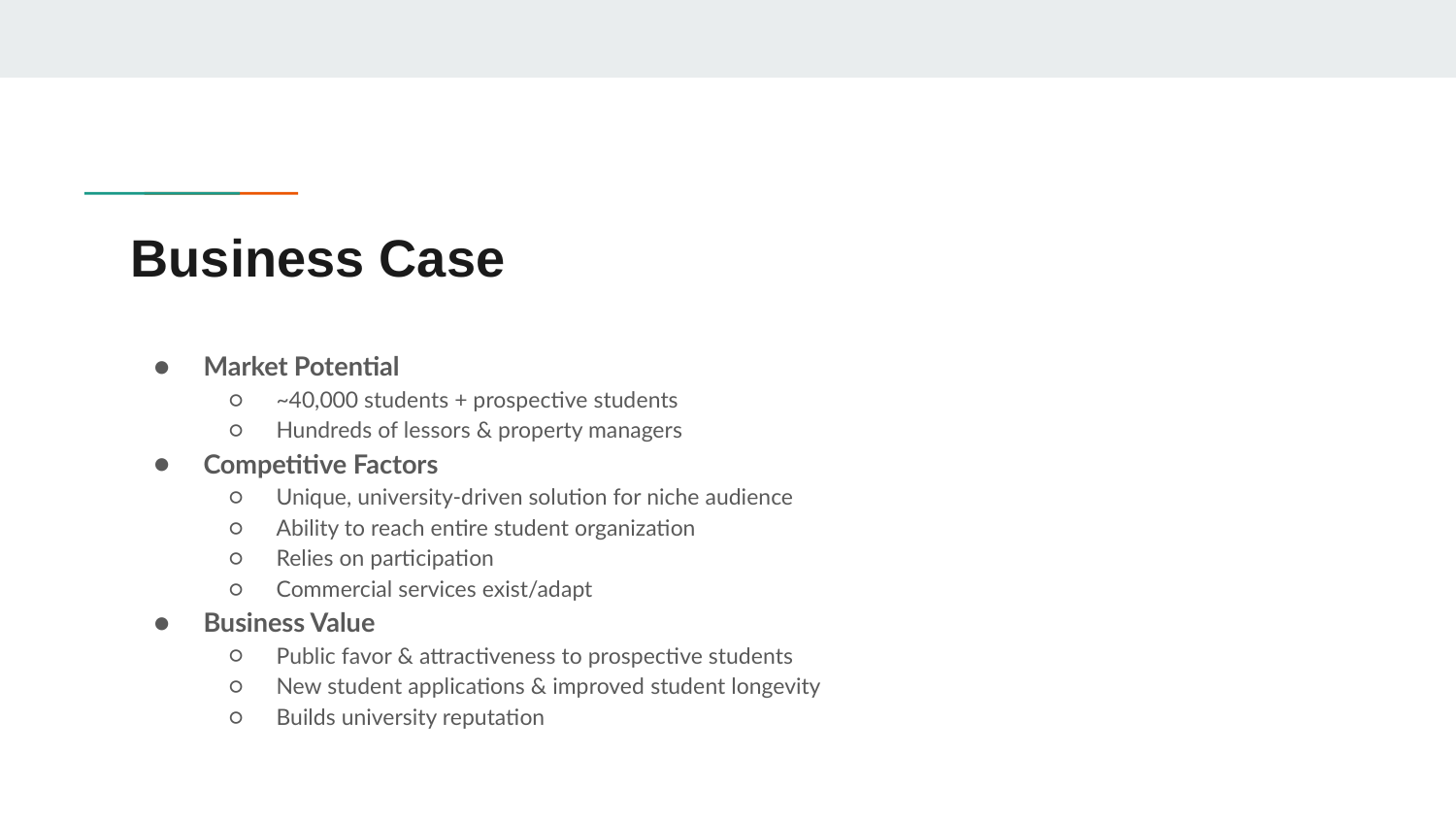

# Business Case
Market Potential
~40,000 students + prospective students
Hundreds of lessors & property managers
Competitive Factors
Unique, university-driven solution for niche audience
Ability to reach entire student organization
Relies on participation
Commercial services exist/adapt
Business Value
Public favor & attractiveness to prospective students
New student applications & improved student longevity
Builds university reputation